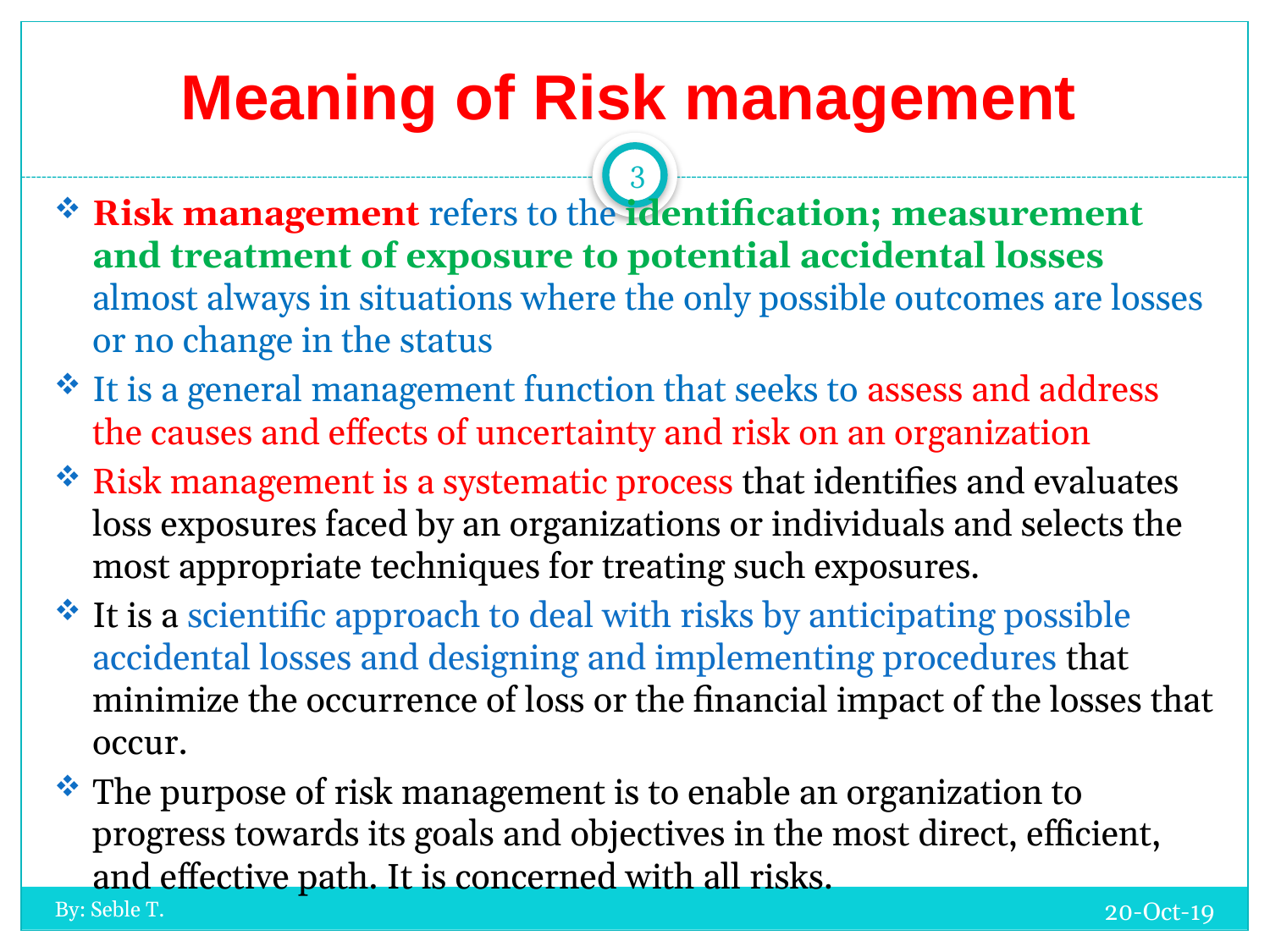

# Meaning of Risk management
3
Risk management refers to the identification; measurement and treatment of exposure to potential accidental losses almost always in situations where the only possible outcomes are losses or no change in the status
It is a general management function that seeks to assess and address the causes and effects of uncertainty and risk on an organization
Risk management is a systematic process that identifies and evaluates loss exposures faced by an organizations or individuals and selects the most appropriate techniques for treating such exposures.
It is a scientific approach to deal with risks by anticipating possible accidental losses and designing and implementing procedures that minimize the occurrence of loss or the financial impact of the losses that occur.
The purpose of risk management is to enable an organization to progress towards its goals and objectives in the most direct, efficient, and effective path. It is concerned with all risks.

20-Oct-19
By: Seble T.